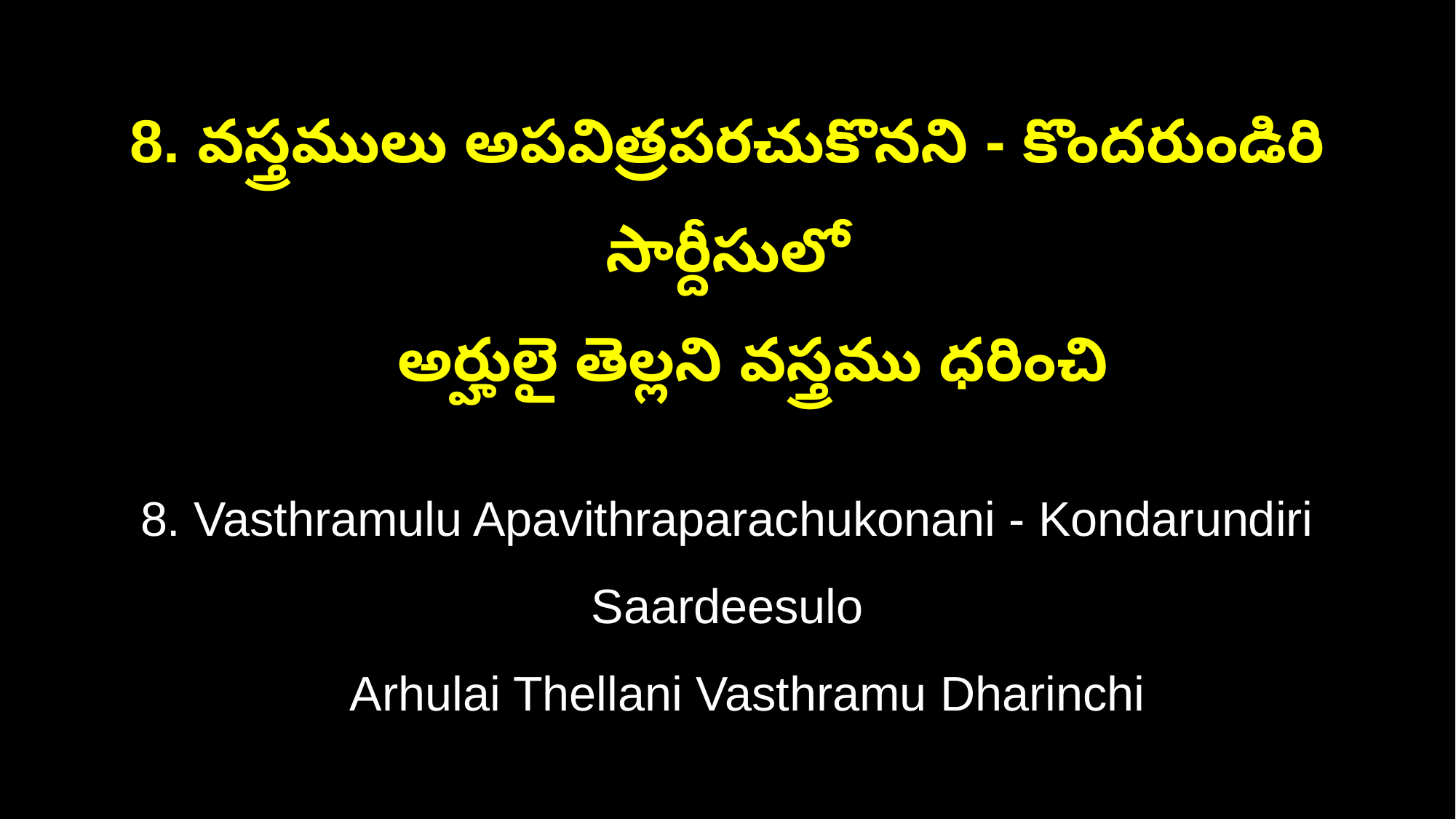

8. వస్త్రములు అపవిత్రపరచుకొనని - కొందరుండిరి సార్దీసులో
   అర్హులై తెల్లని వస్త్రము ధరించి
8. Vasthramulu Apavithraparachukonani - Kondarundiri Saardeesulo
   Arhulai Thellani Vasthramu Dharinchi